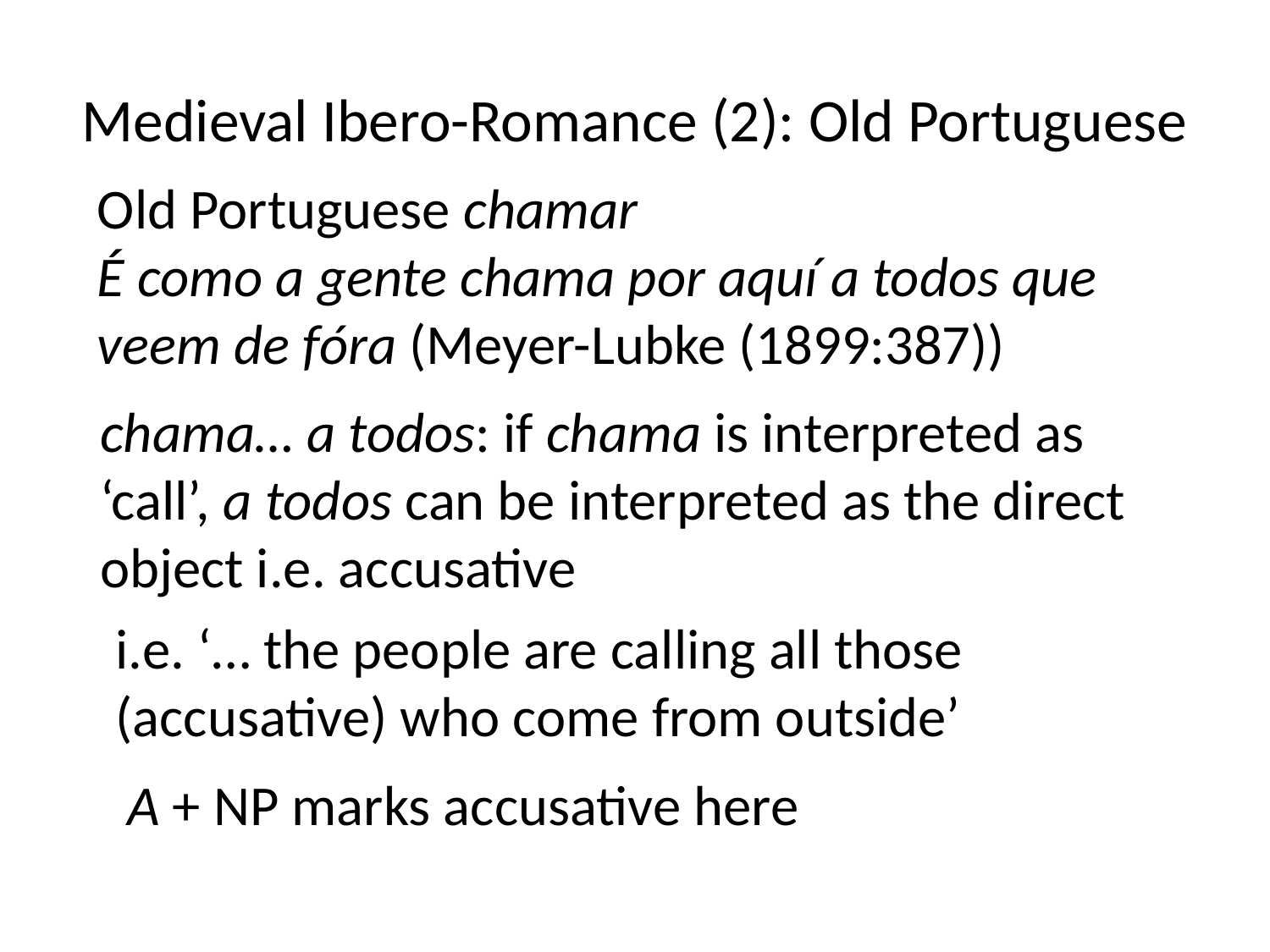

# Medieval Ibero-Romance (2): Old Portuguese
Old Portuguese chamar
É como a gente chama por aquí a todos que veem de fóra (Meyer-Lubke (1899:387))
chama… a todos: if chama is interpreted as ‘call’, a todos can be interpreted as the direct object i.e. accusative
i.e. ‘… the people are calling all those (accusative) who come from outside’
A + NP marks accusative here